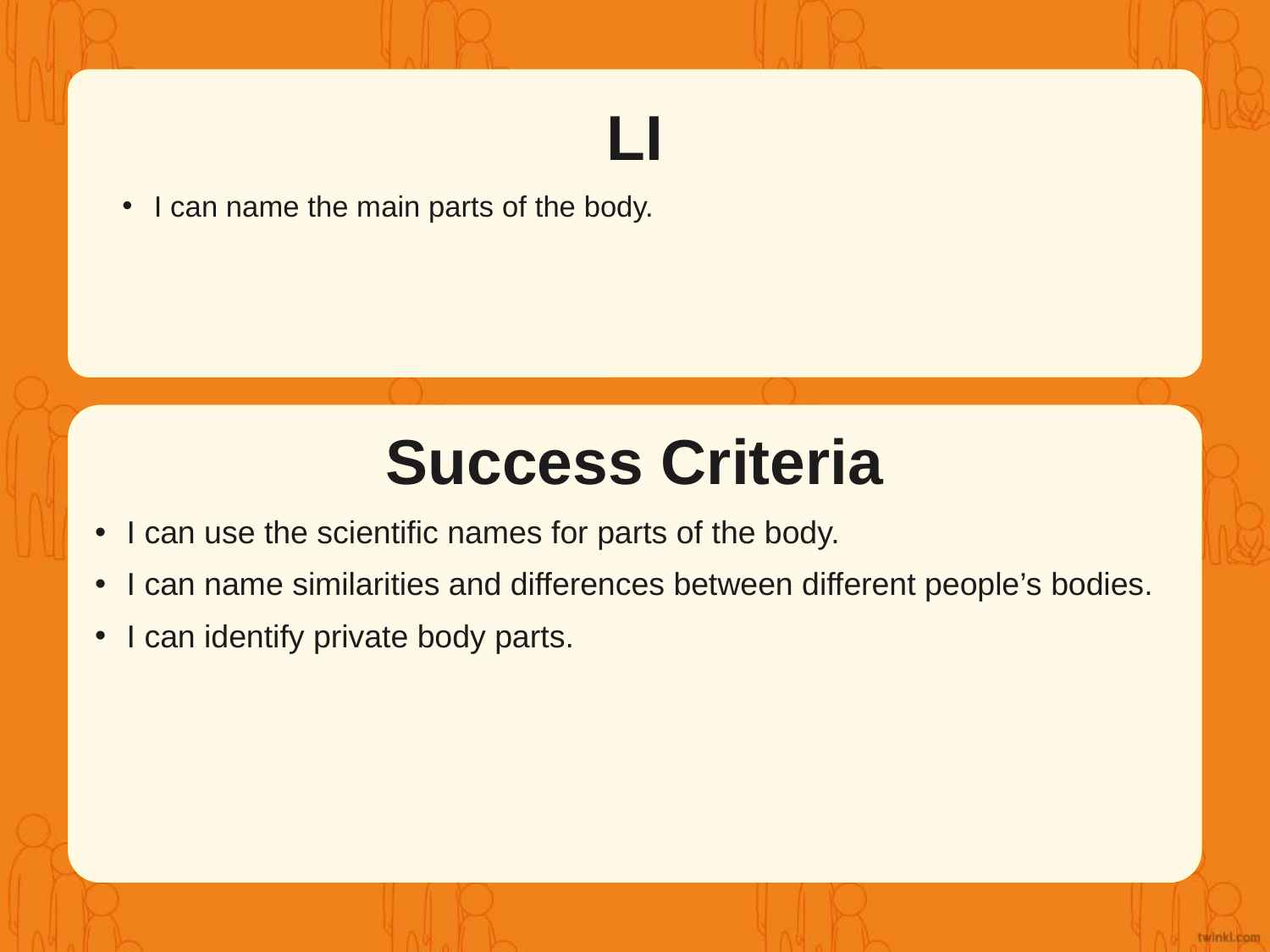

LI
I can name the main parts of the body.

Success Criteria
I can use the scientific names for parts of the body.
I can name similarities and differences between different people’s bodies.
I can identify private body parts.